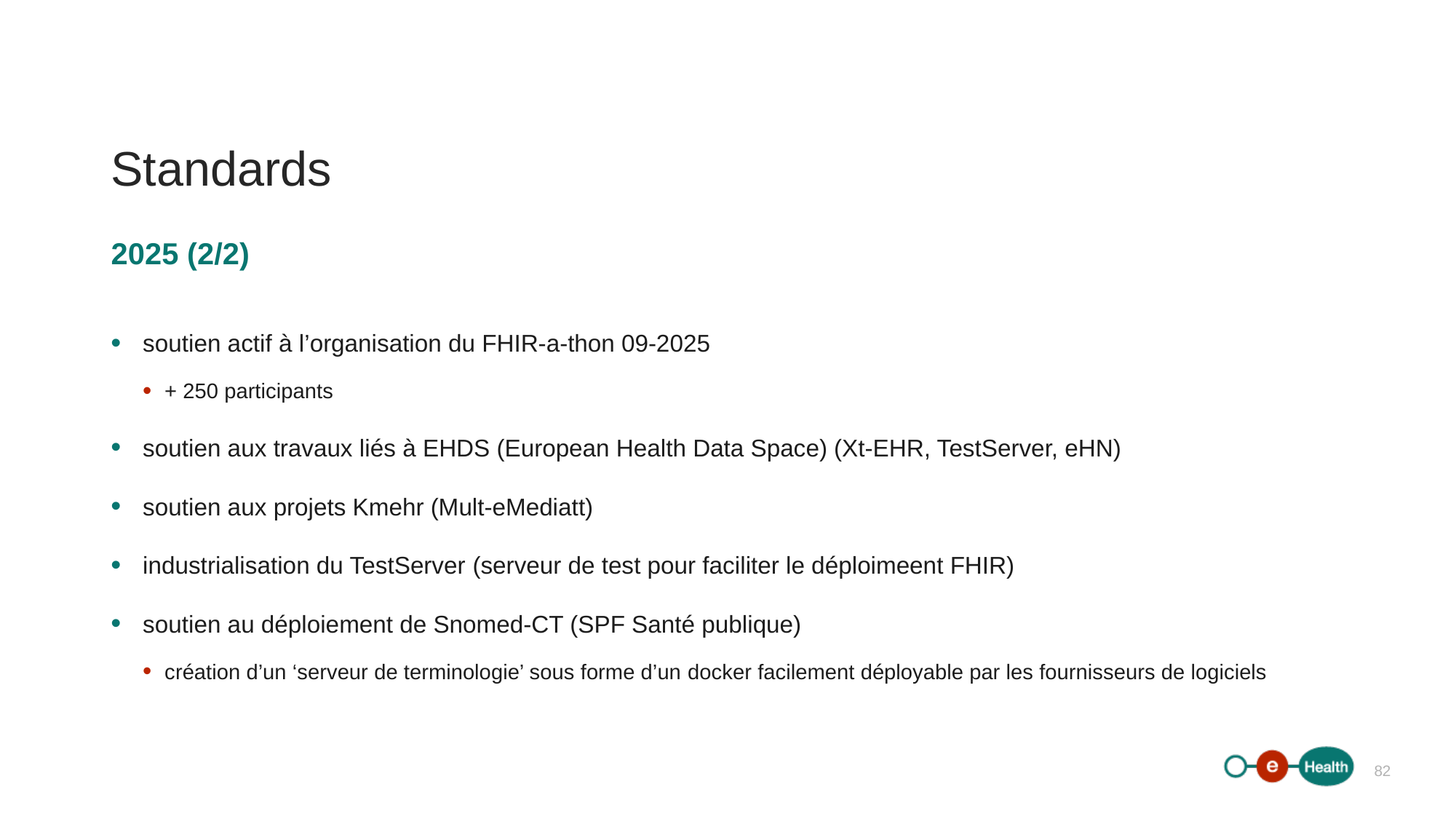

# Standards
2025 (2/2)
soutien actif à l’organisation du FHIR-a-thon 09-2025
+ 250 participants
soutien aux travaux liés à EHDS (European Health Data Space) (Xt-EHR, TestServer, eHN)
soutien aux projets Kmehr (Mult-eMediatt)
industrialisation du TestServer (serveur de test pour faciliter le déploimeent FHIR)
soutien au déploiement de Snomed-CT (SPF Santé publique)
création d’un ‘serveur de terminologie’ sous forme d’un docker facilement déployable par les fournisseurs de logiciels

82